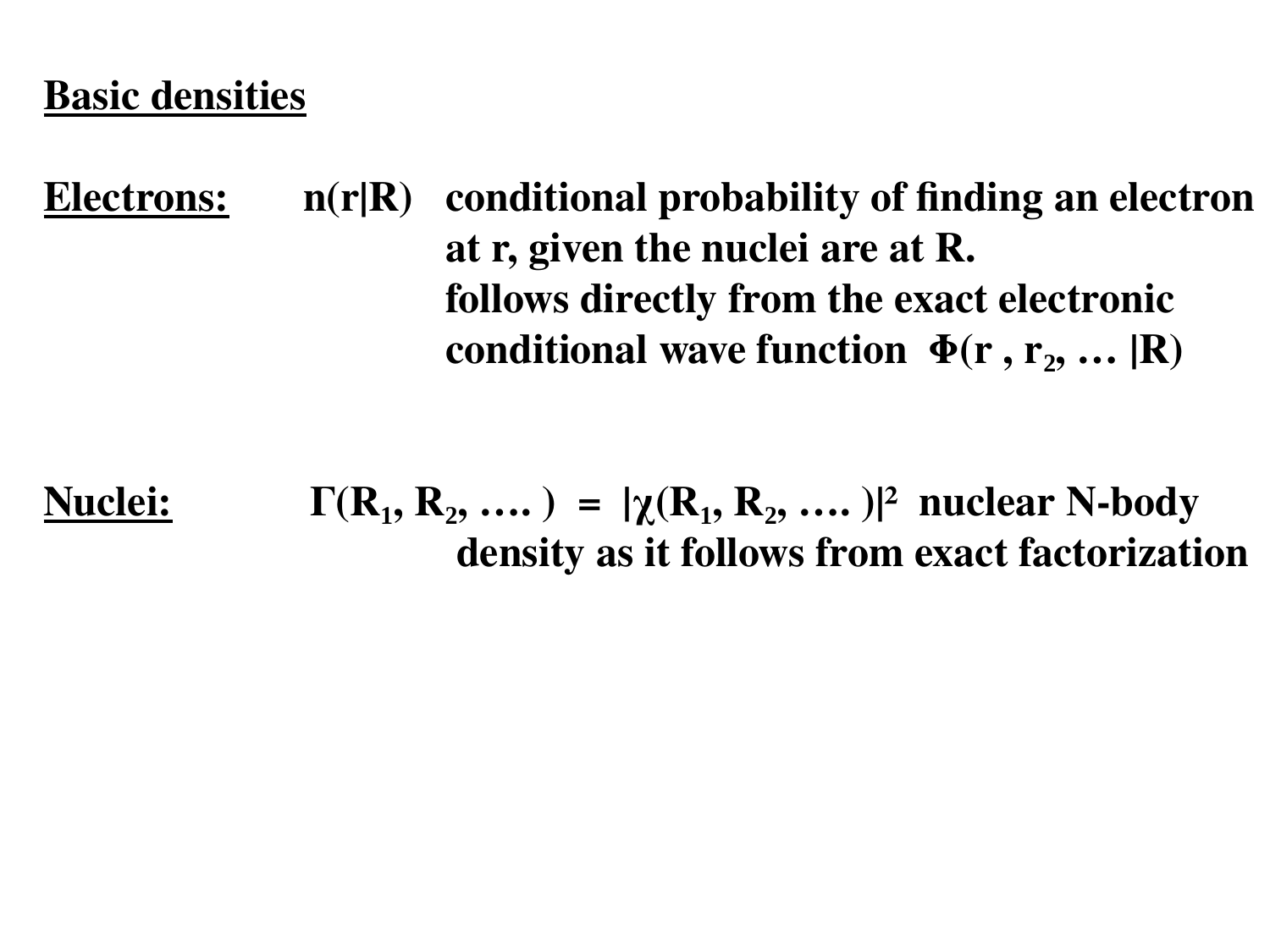

Basic densities

Electrons:       n(r|R)   conditional probability of finding an electron
                                      at r, given the nuclei are at R.
                                      follows directly from the exact electronic
                                      conditional wave function  Φ(r , r₂, … |R)

Nuclei:             Γ(R₁, R₂, …. )  =  |χ(R₁, R₂, …. )|²  nuclear N-body
                                       density as it follows from exact factorization